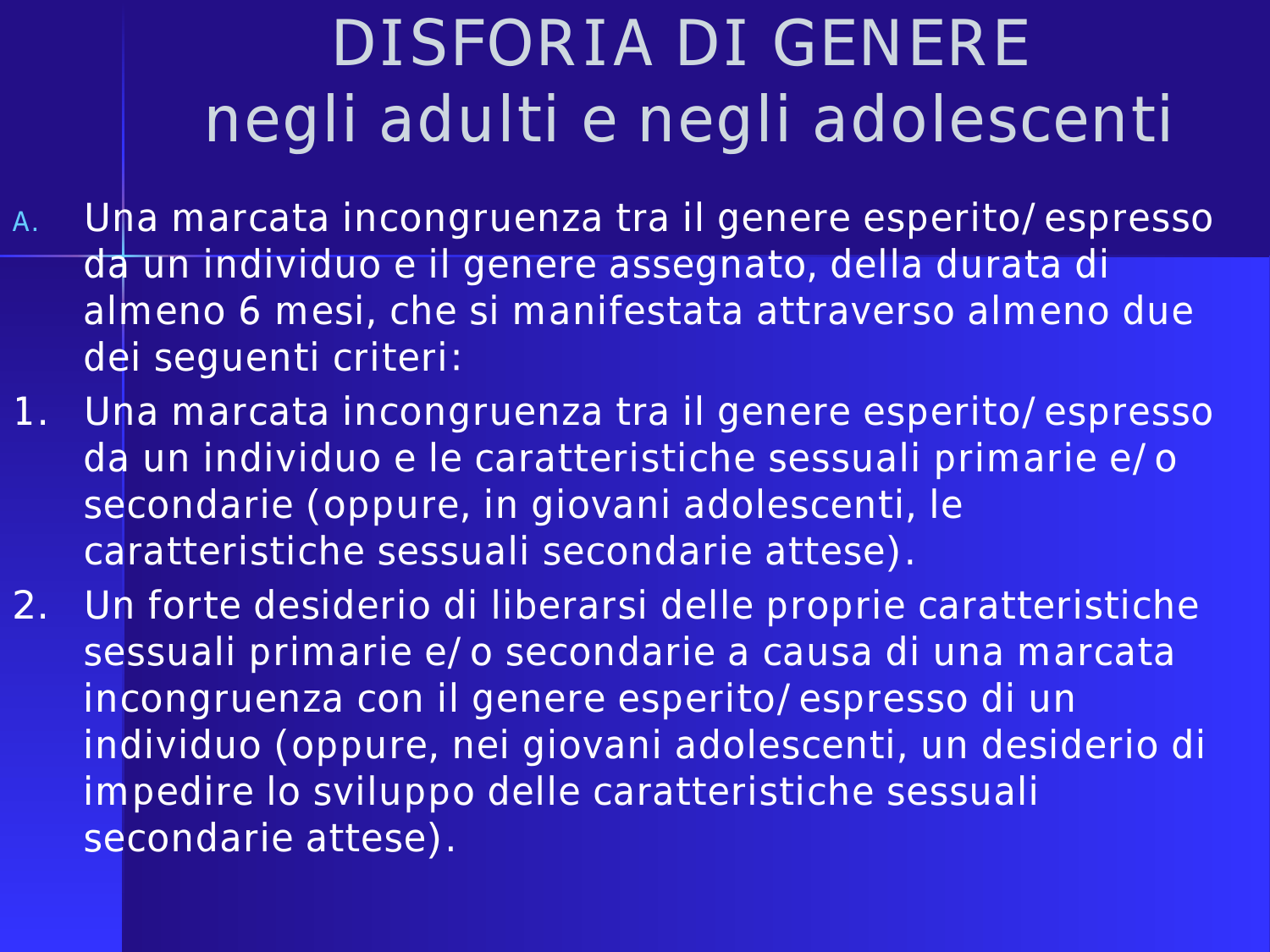

# DISFORIA DI GENERE negli adulti e negli adolescenti
Una marcata incongruenza tra il genere esperito/espresso da un individuo e il genere assegnato, della durata di almeno 6 mesi, che si manifestata attraverso almeno due dei seguenti criteri:
1.	Una marcata incongruenza tra il genere esperito/espresso da un individuo e le caratteristiche sessuali primarie e/o secondarie (oppure, in giovani adolescenti, le caratteristiche sessuali secondarie attese).
2.	Un forte desiderio di liberarsi delle proprie caratteristiche sessuali primarie e/o secondarie a causa di una marcata incongruenza con il genere esperito/espresso di un individuo (oppure, nei giovani adolescenti, un desiderio di impedire lo sviluppo delle caratteristiche sessuali secondarie attese).